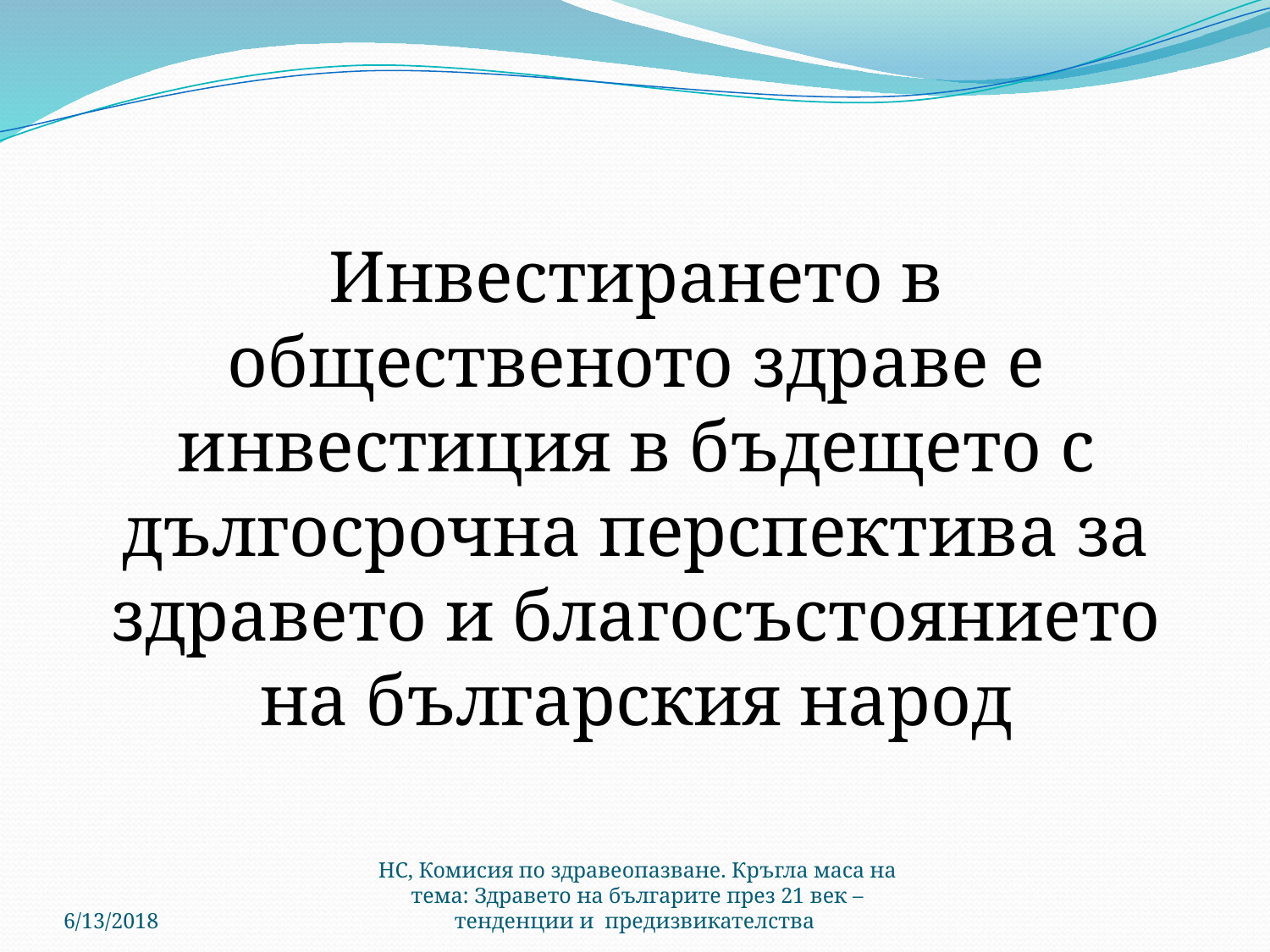

#
Инвестирането в общественото здраве е инвестиция в бъдещето с дългосрочна перспектива за здравето и благосъстоянието на българския народ

6/13/2018
НС, Комисия по здравеопазване. Кръгла маса на тема: Здравето на българите през 21 век – тенденции и  предизвикателства